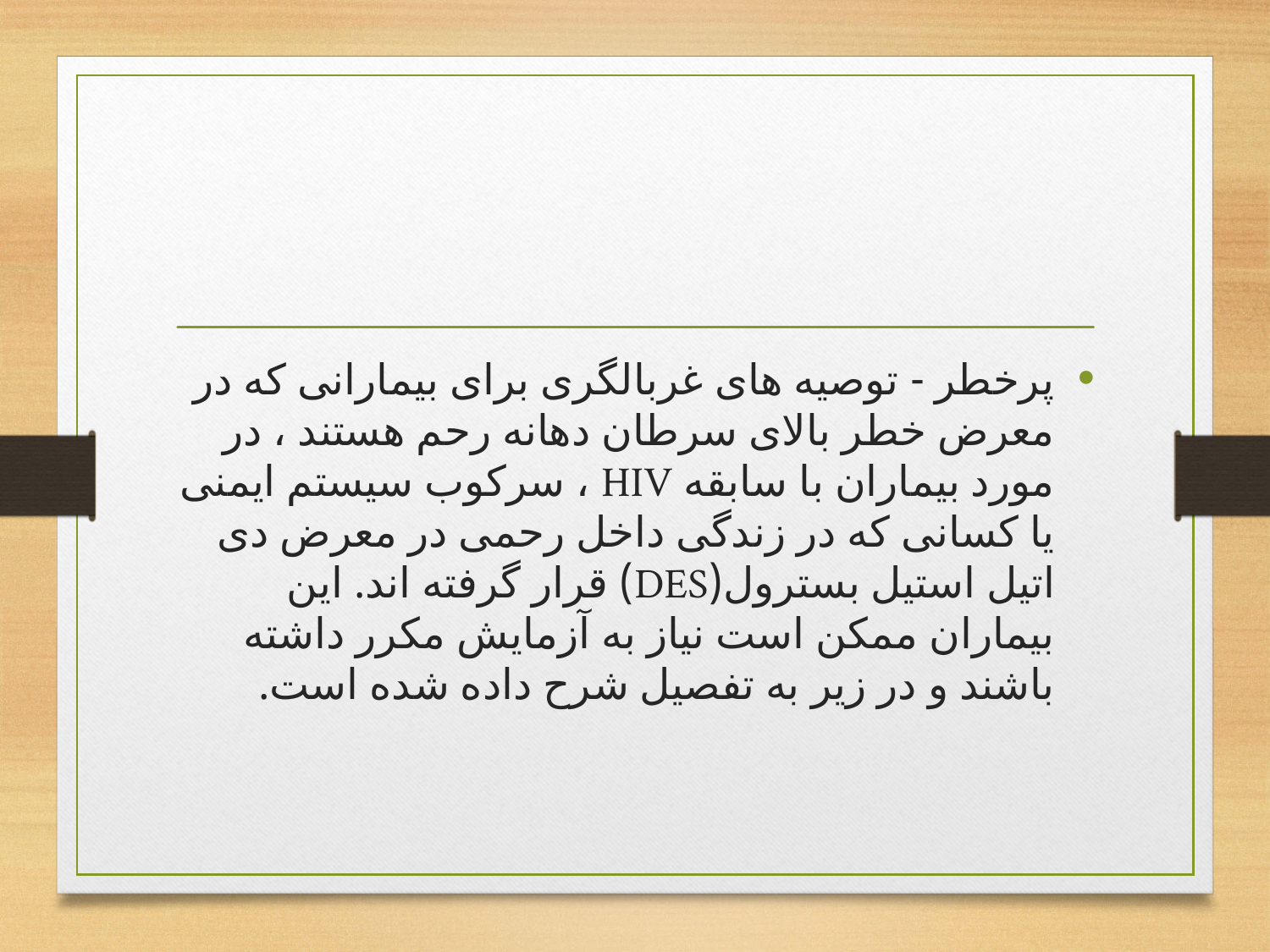

#
پرخطر - توصیه های غربالگری برای بیمارانی که در معرض خطر بالای سرطان دهانه رحم هستند ، در مورد بیماران با سابقه HIV ، سرکوب سیستم ایمنی یا کسانی که در زندگی داخل رحمی در معرض دی اتیل استیل بسترول(DES) قرار گرفته اند. این بیماران ممکن است نیاز به آزمایش مکرر داشته باشند و در زیر به تفصیل شرح داده شده است.